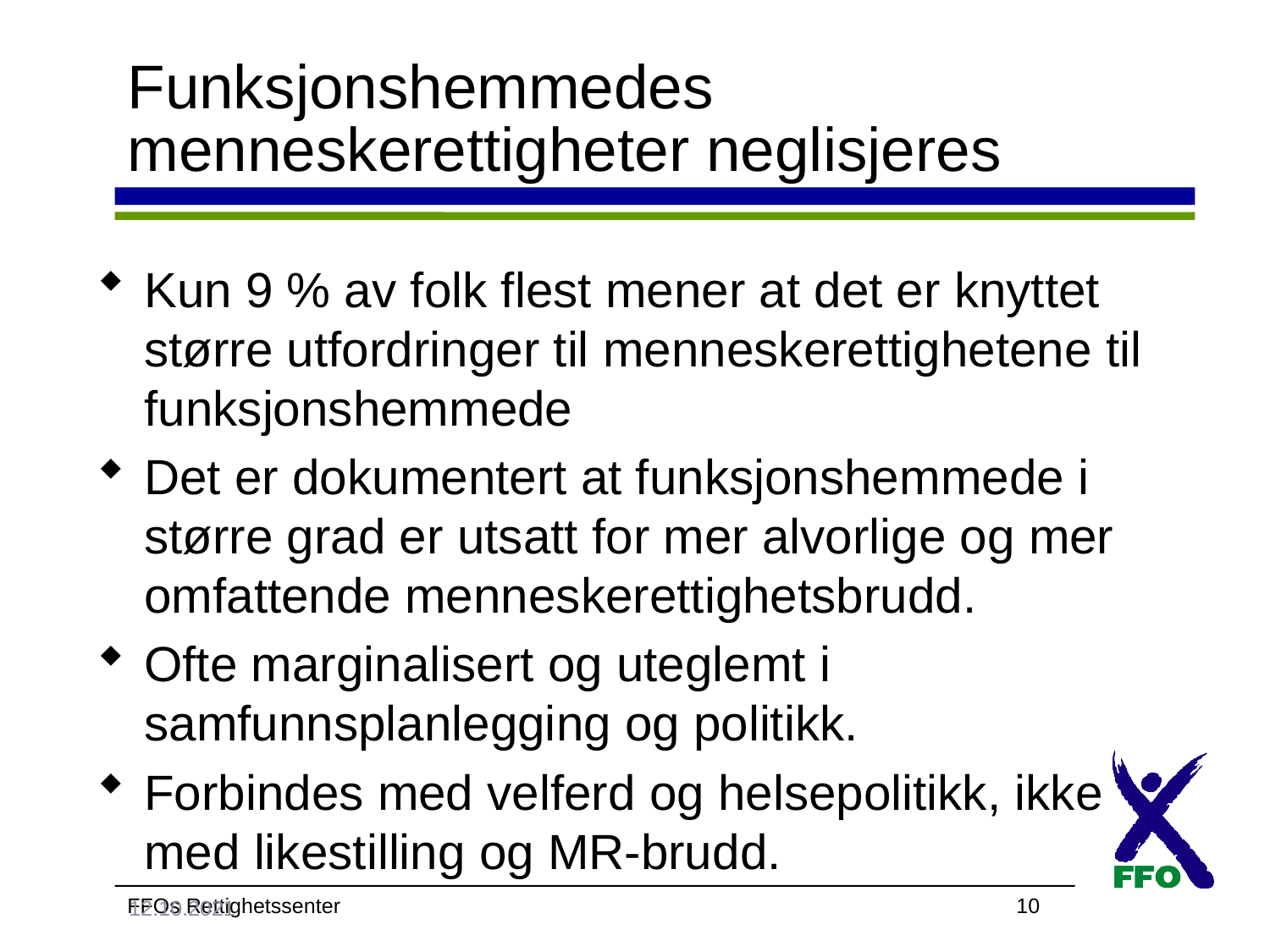

# Funksjonshemmedes menneskerettigheter neglisjeres
Kun 9 % av folk flest mener at det er knyttet større utfordringer til menneskerettighetene til funksjonshemmede
Det er dokumentert at funksjonshemmede i større grad er utsatt for mer alvorlige og mer omfattende menneskerettighetsbrudd.
Ofte marginalisert og uteglemt i samfunnsplanlegging og politikk.
Forbindes med velferd og helsepolitikk, ikke med likestilling og MR-brudd.
12.10.2021

10